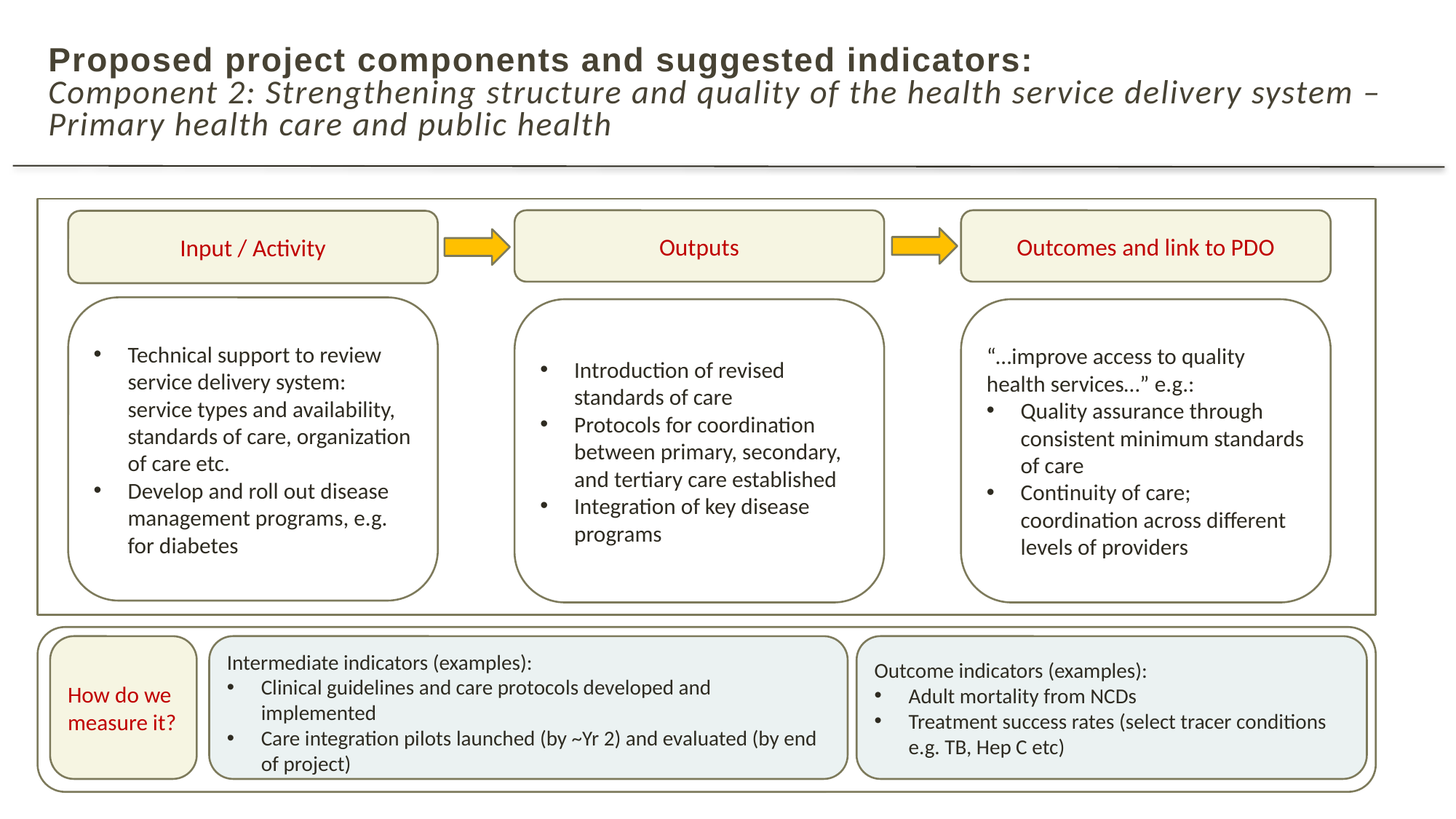

# Proposed project components and suggested indicators: Component 2: Strengthening structure and quality of the health service delivery system – Primary health care and public health

Outputs
Outcomes and link to PDO
Input / Activity

Technical support to review service delivery system: service types and availability, standards of care, organization of care etc.
Develop and roll out disease management programs, e.g. for diabetes
Introduction of revised standards of care
Protocols for coordination between primary, secondary, and tertiary care established
Integration of key disease programs
“…improve access to quality health services…” e.g.:
Quality assurance through consistent minimum standards of care
Continuity of care; coordination across different levels of providers

How do we measure it?
Intermediate indicators (examples):
Clinical guidelines and care protocols developed and implemented
Care integration pilots launched (by ~Yr 2) and evaluated (by end of project)
Outcome indicators (examples):
Adult mortality from NCDs
Treatment success rates (select tracer conditions e.g. TB, Hep C etc)